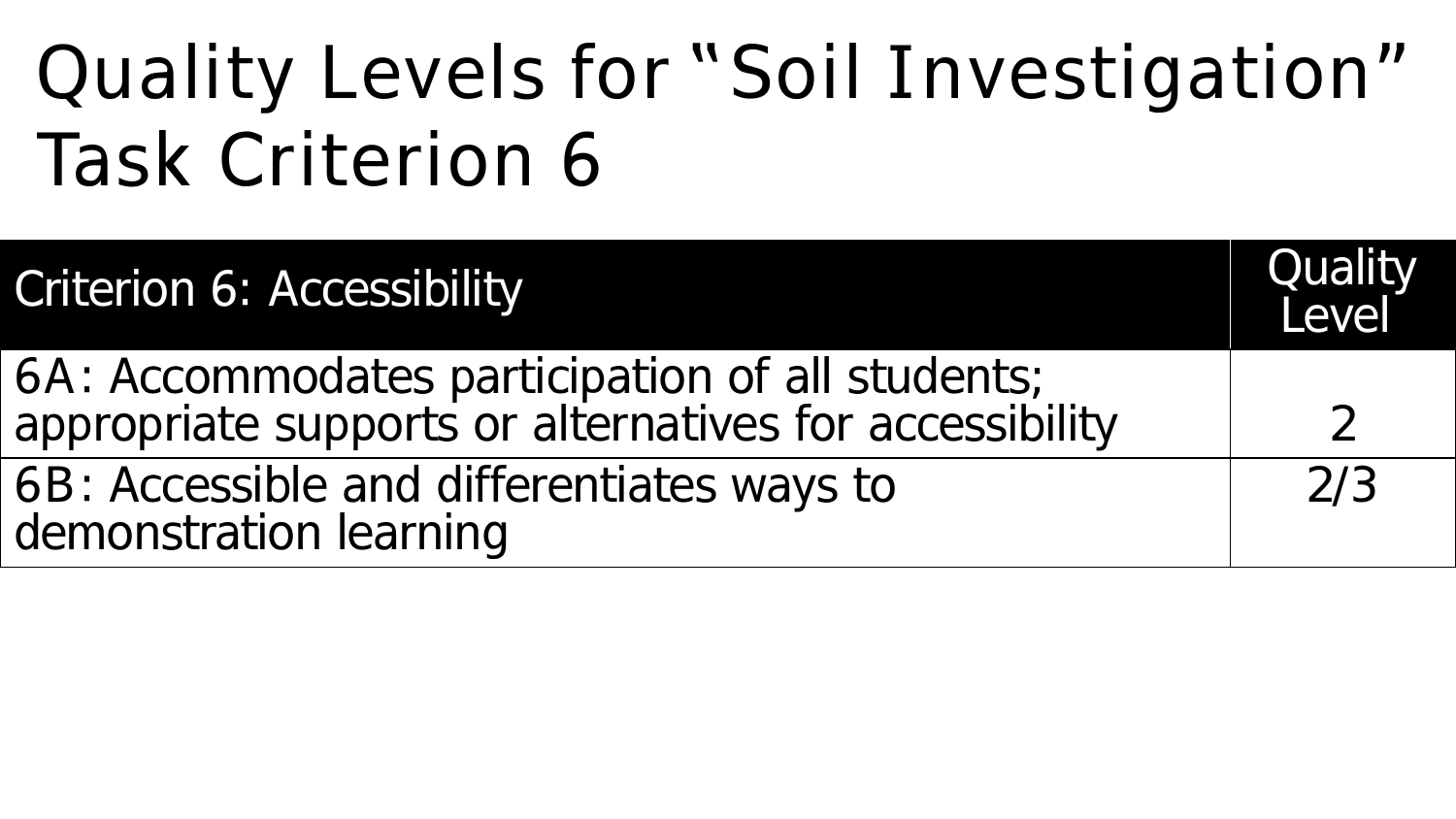

# Quality Levels for “Soil Investigation” Task Criterion 6
| Criterion 6: Accessibility | Quality Level |
| --- | --- |
| 6A: Accommodates participation of all students; appropriate supports or alternatives for accessibility | 2 |
| 6B: Accessible and differentiates ways to demonstration learning | 2/3 |